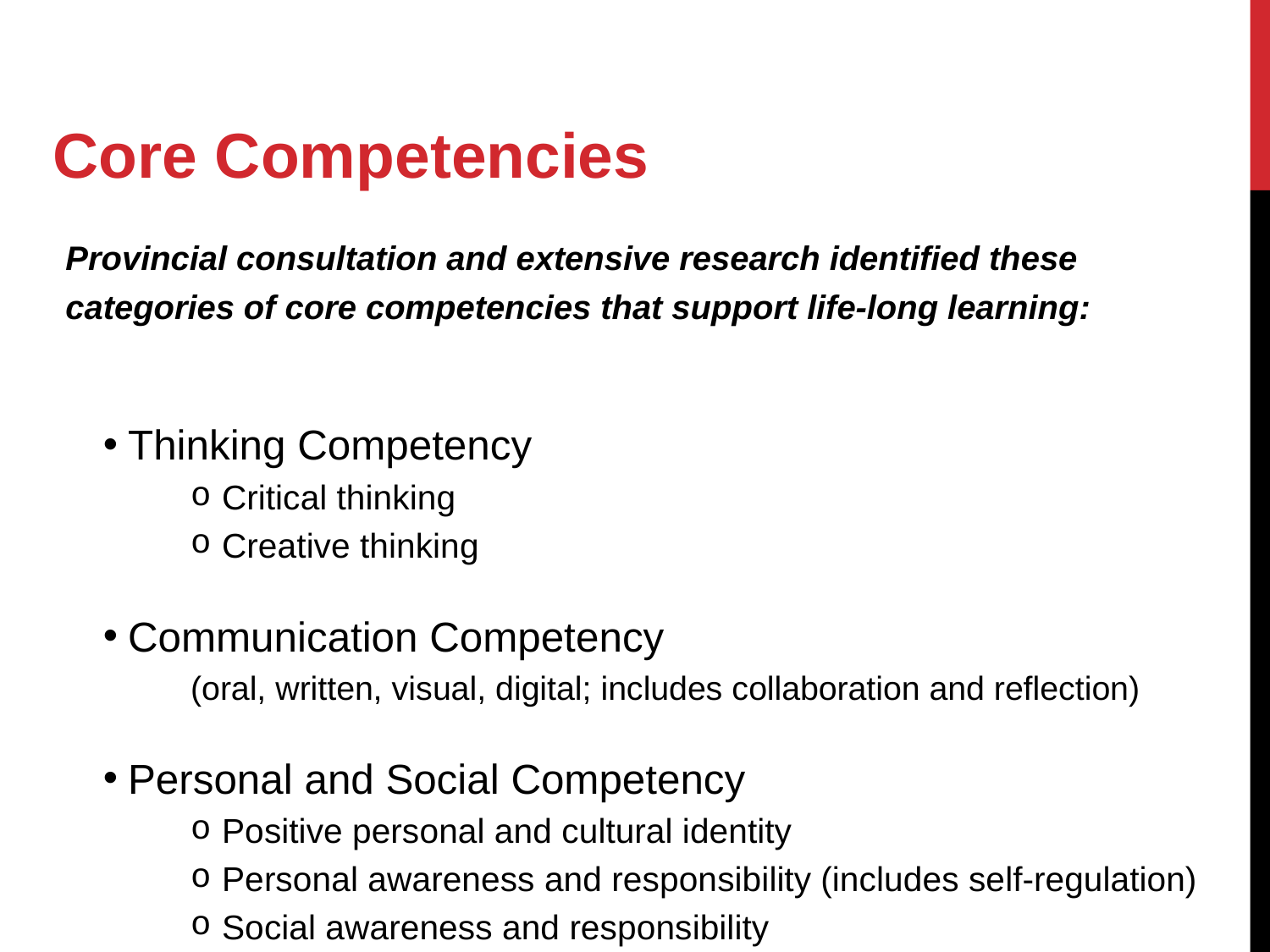

Core Competencies
Provincial consultation and extensive research identified these categories of core competencies that support life-long learning:

Thinking Competency
Critical thinking
Creative thinking

Communication Competency
(oral, written, visual, digital; includes collaboration and reflection)

Personal and Social Competency
Positive personal and cultural identity
Personal awareness and responsibility (includes self-regulation)
Social awareness and responsibility